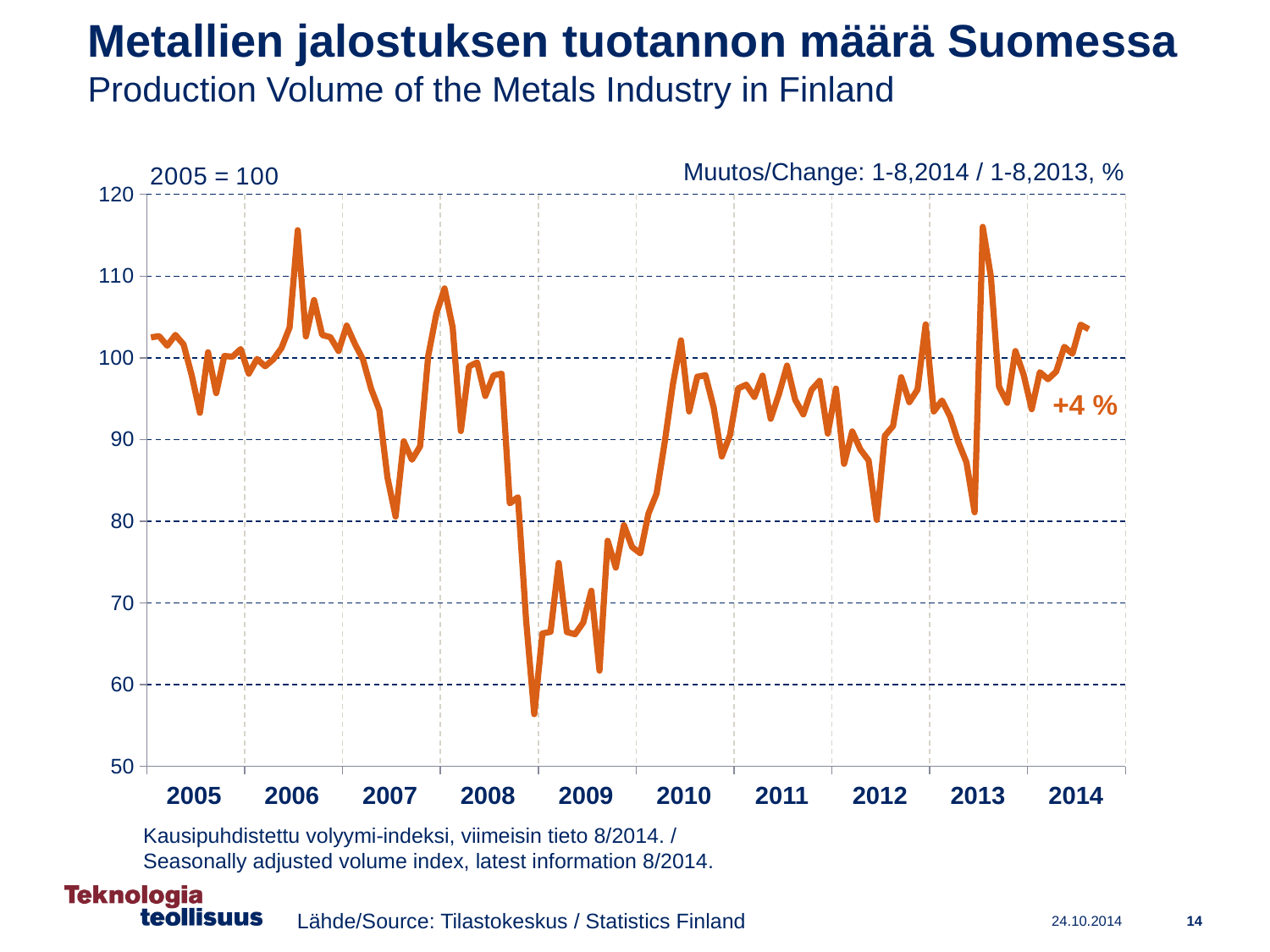

# Metallien jalostuksen tuotannon määrä Suomessa Production Volume of the Metals Industry in Finland
Muutos/Change: 1-8,2014 / 1-8,2013, %

### Chart

| Category | Metallien jalostus /
Metals industry |
|---|---|
| 38353 | 102.50160016673162 |
| 38384 | 102.65514254957908 |
| 38412 | 101.48312382719394 |
| 38443 | 102.80324524721358 |
| 38473 | 101.64094450178827 |
| 38504 | 97.8490558956866 |
| 38534 | 93.26933492777408 |
| 38565 | 100.6793228120761 |
| 38596 | 95.67823353585034 |
| 38626 | 100.22670400259955 |
| 38657 | 100.1394143287313 |
| 38687 | 101.07387820477574 |
| 38718 | 98.06965081413702 |
| 38749 | 99.85560969547761 |
| 38777 | 98.9682961153867 |
| 38808 | 99.81120318115259 |
| 38838 | 101.18616936391737 |
| 38869 | 103.71280597190955 |
| 38899 | 115.62187420789078 |
| 38930 | 102.61729120825538 |
| 38961 | 107.0708980413359 |
| 38991 | 102.78924001570766 |
| 39022 | 102.5353855713504 |
| 39052 | 100.83188907545204 |
| 39083 | 103.9430945934542 |
| 39114 | 101.71645183761248 |
| 39142 | 99.80291508716172 |
| 39173 | 96.20480622714295 |
| 39203 | 93.60539921212906 |
| 39234 | 85.35988011097353 |
| 39264 | 80.56949544004898 |
| 39295 | 89.78465832517304 |
| 39326 | 87.53097760489352 |
| 39356 | 89.17359087363036 |
| 39387 | 100.24888540777874 |
| 39417 | 105.41076999881689 |
| 39448 | 108.48651698601645 |
| 39479 | 103.71079602061258 |
| 39508 | 91.03717292146473 |
| 39539 | 98.94873071919805 |
| 39569 | 99.4362216612296 |
| 39600 | 95.3309021505593 |
| 39630 | 97.85410432765164 |
| 39661 | 98.0607659279871 |
| 39692 | 82.18978303373036 |
| 39722 | 82.93833859393587 |
| 39753 | 67.9004964875291 |
| 39783 | 56.39341264063269 |
| 39814 | 66.26605677334662 |
| 39845 | 66.47066810171461 |
| 39873 | 74.88709028100023 |
| 39904 | 66.43799600702486 |
| 39934 | 66.17617265808346 |
| 39965 | 67.59551831816015 |
| 39995 | 71.48890831711763 |
| 40026 | 61.71833066386044 |
| 40057 | 77.60371027313333 |
| 40087 | 74.32708707799426 |
| 40118 | 79.51931225159203 |
| 40148 | 76.84837525436222 |
| 40179 | 76.07422351385415 |
| 40210 | 80.9272622344701 |
| 40238 | 83.37400906202711 |
| 40269 | 89.64844983544427 |
| 40299 | 96.72280724404658 |
| 40330 | 102.13667954028254 |
| 40360 | 93.4360097563 |
| 40391 | 97.68540580548158 |
| 40422 | 97.86895728217296 |
| 40452 | 93.93532319925673 |
| 40483 | 87.93172980815919 |
| 40513 | 90.52211901238103 |
| 40544 | 96.25463320757723 |
| 40575 | 96.70986690684114 |
| 40603 | 95.21710189271568 |
| 40634 | 97.81736828146653 |
| 40664 | 92.54063975727563 |
| 40695 | 95.52789431249231 |
| 40725 | 99.048839663679 |
| 40756 | 94.86319997748795 |
| 40787 | 93.0821156938421 |
| 40817 | 96.07771108320584 |
| 40848 | 97.18680482708426 |
| 40878 | 90.73450212154557 |
| 40909 | 96.23393751709268 |
| 40940 | 87.02555769858841 |
| 40969 | 90.99324206390258 |
| 41000 | 88.78726649464224 |
| 41030 | 87.45053588757739 |
| 41061 | 80.165972728216 |
| 41091 | 90.46253083080983 |
| 41122 | 91.65304411871944 |
| 41153 | 97.63257207654141 |
| 41183 | 94.57684785432997 |
| 41214 | 96.10459033454212 |
| 41244 | 104.08419652844265 |
| 41275 | 93.4339820995757 |
| 41306 | 94.78242450644574 |
| 41334 | 92.80454365538255 |
| 41365 | 89.69289538610826 |
| 41395 | 87.21124796887943 |
| 41426 | 81.10209336530863 |
| 41456 | 116.02515523880648 |
| 41487 | 109.93270377296582 |
| 41518 | 96.46694957278518 |
| 41548 | 94.49605373295941 |
| 41579 | 100.82659514351823 |
| 41609 | 97.96457909342917 |
| 41640 | 93.71655404979049 |
| 41671 | 98.24530535834752 |
| 41699 | 97.38617279131962 |
| 41730 | 98.30912161705557 |
| 41760 | 101.35369689683019 |
| 41791 | 100.49678852594329 |
| 41821 | 104.05864724825742 |
| 41852 | 103.5031110465797 |
| 41883 | None |
| 41913 | None |
| 41944 | None |
| 41974 | None |
+4 %
| 2005 | 2006 | 2007 | 2008 | 2009 | 2010 | 2011 | 2012 | 2013 | 2014 |
| --- | --- | --- | --- | --- | --- | --- | --- | --- | --- |
Kausipuhdistettu volyymi-indeksi, viimeisin tieto 8/2014. /
Seasonally adjusted volume index, latest information 8/2014.
Lähde/Source: Tilastokeskus / Statistics Finland
14
24.10.2014